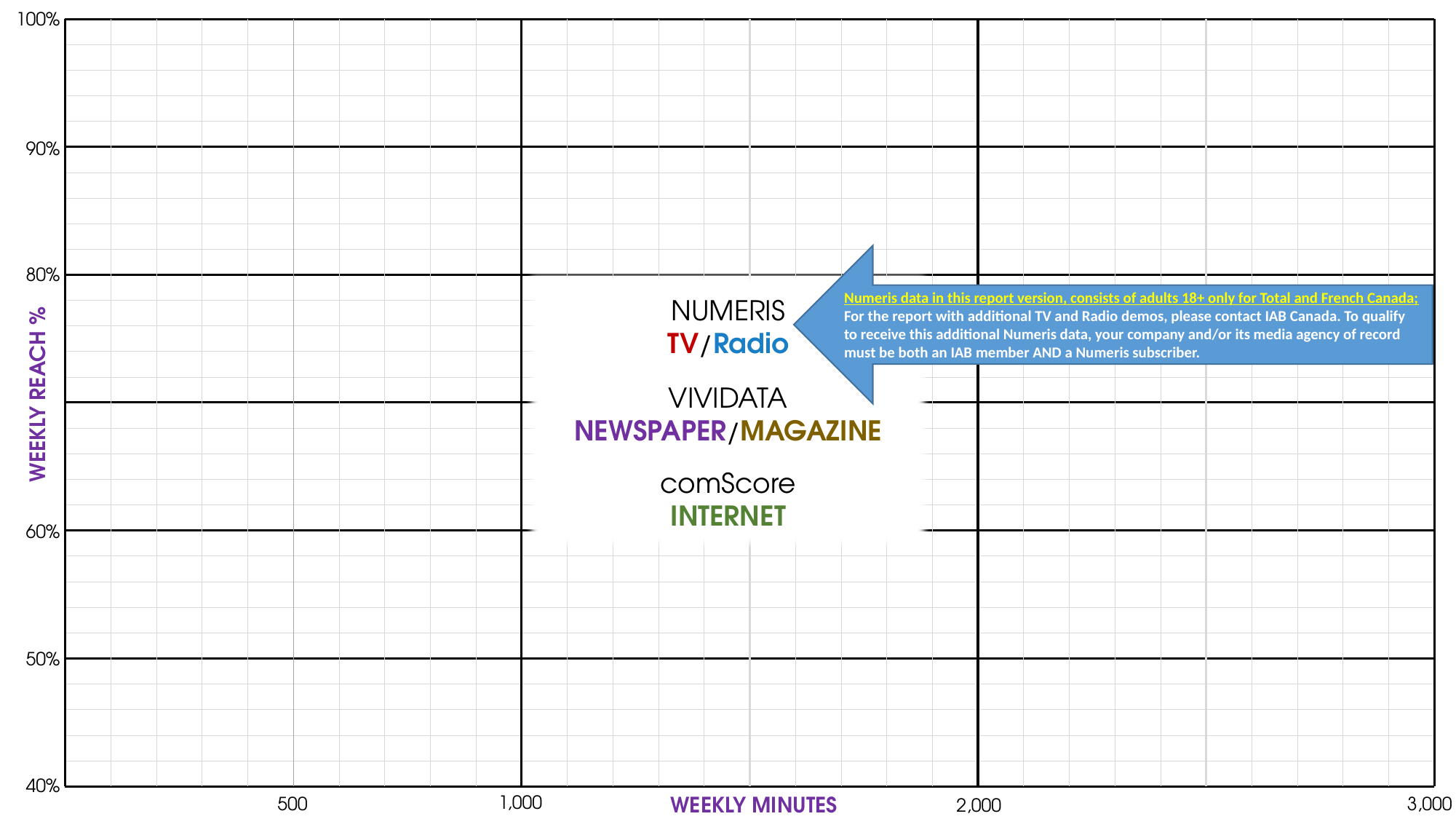

100%
90%
80%
60%
50%
40%
1,000
3,000
500
2,000
Numeris data in this report version, consists of adults 18+ only for Total and French Canada;
For the report with additional TV and Radio demos, please contact IAB Canada. To qualify to receive this additional Numeris data, your company and/or its media agency of record must be both an IAB member AND a Numeris subscriber.

NUMERIS
TV/Radio
VIVIDATA
NEWSPAPER/MAGAZINE
comScore
INTERNET
WEEKLY REACH %
WEEKLY MINUTES